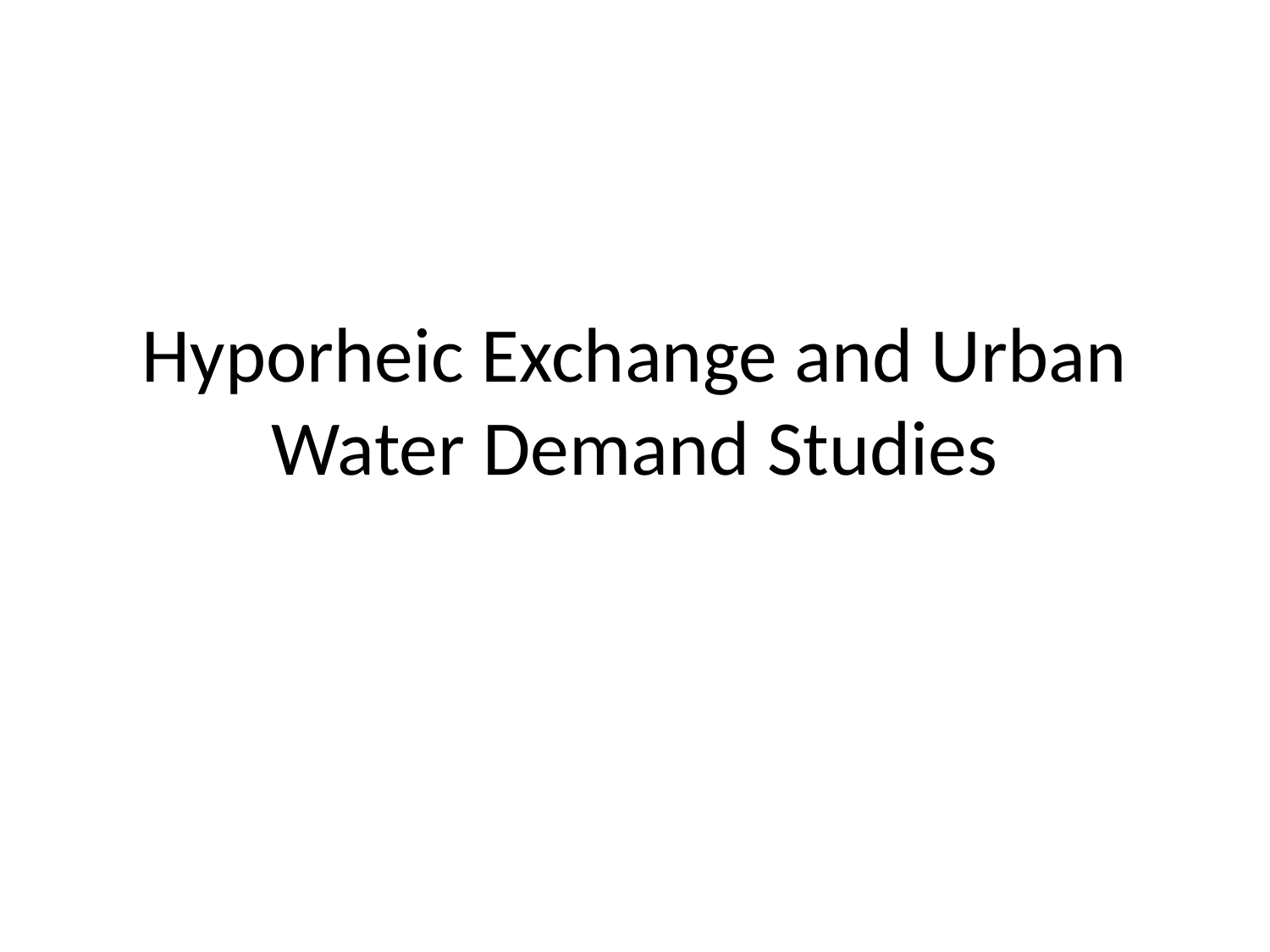

# Hyporheic Exchange and Urban Water Demand Studies